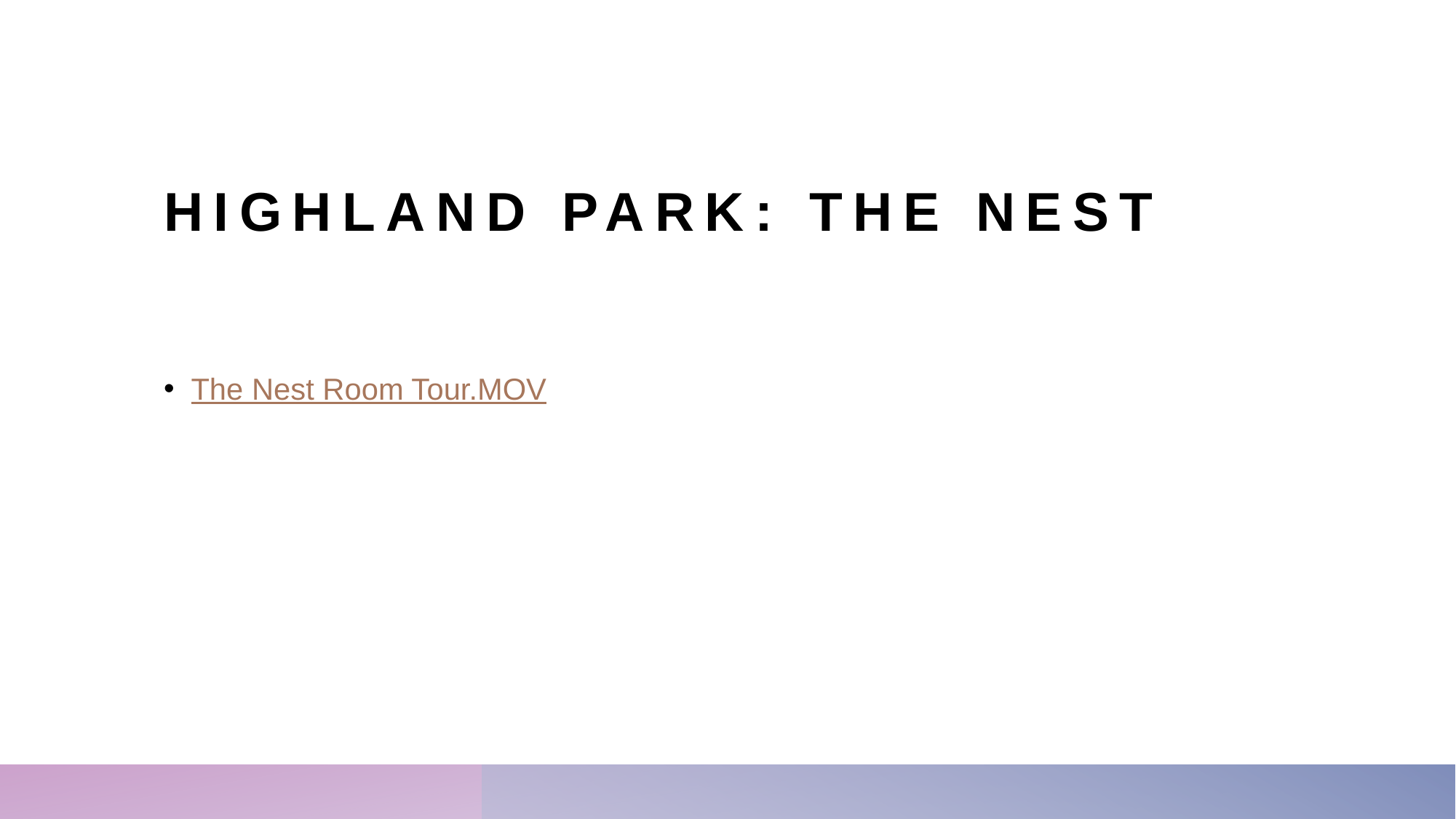

# HIGHLAND PARK: THE NEST

The Nest Room Tour.MOV